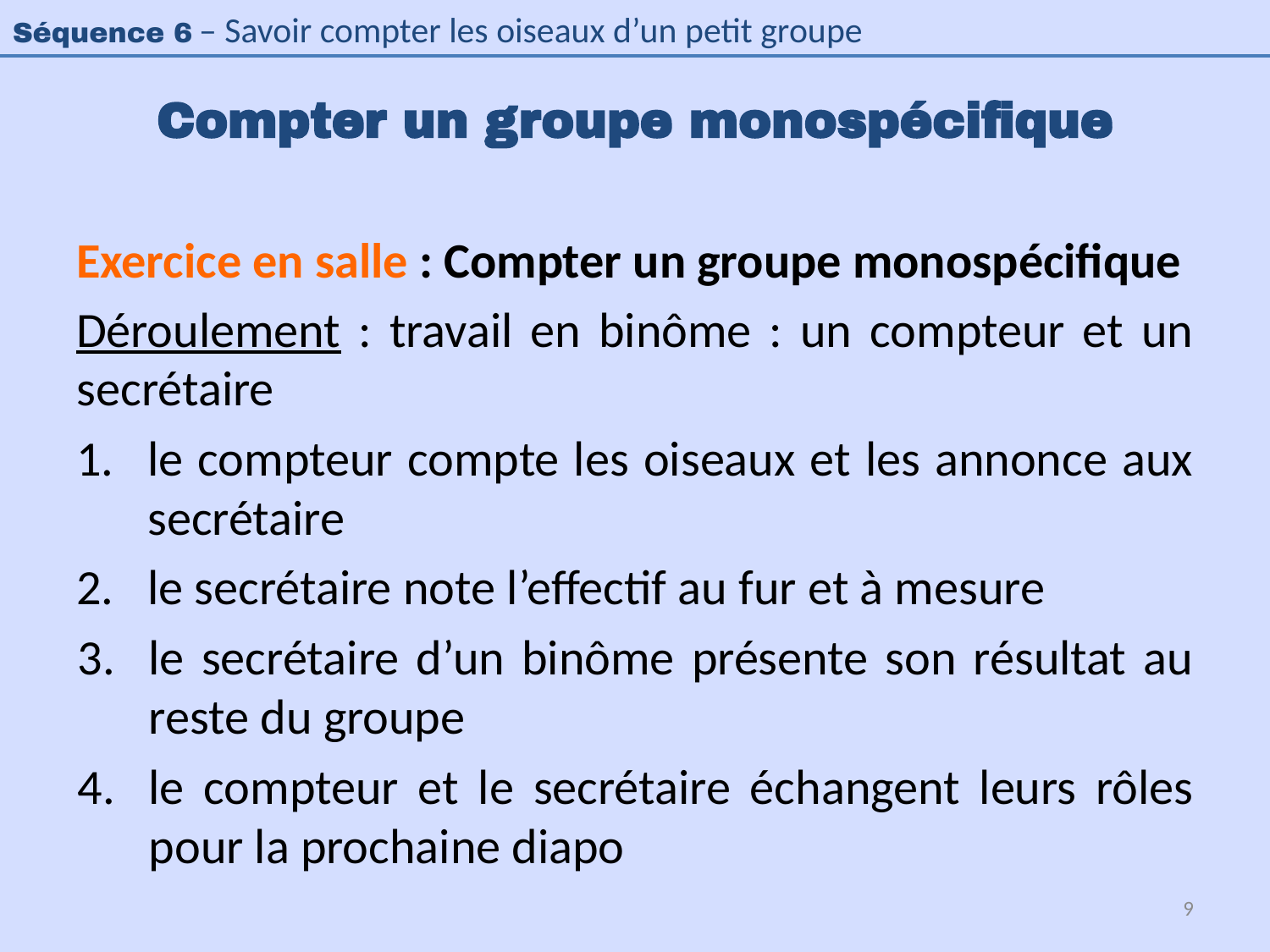

# Compter un groupe monospécifique
Exercice en salle : Compter un groupe monospécifique
Déroulement : travail en binôme : un compteur et un secrétaire
le compteur compte les oiseaux et les annonce aux secrétaire
le secrétaire note l’effectif au fur et à mesure
le secrétaire d’un binôme présente son résultat au reste du groupe
le compteur et le secrétaire échangent leurs rôles pour la prochaine diapo

9